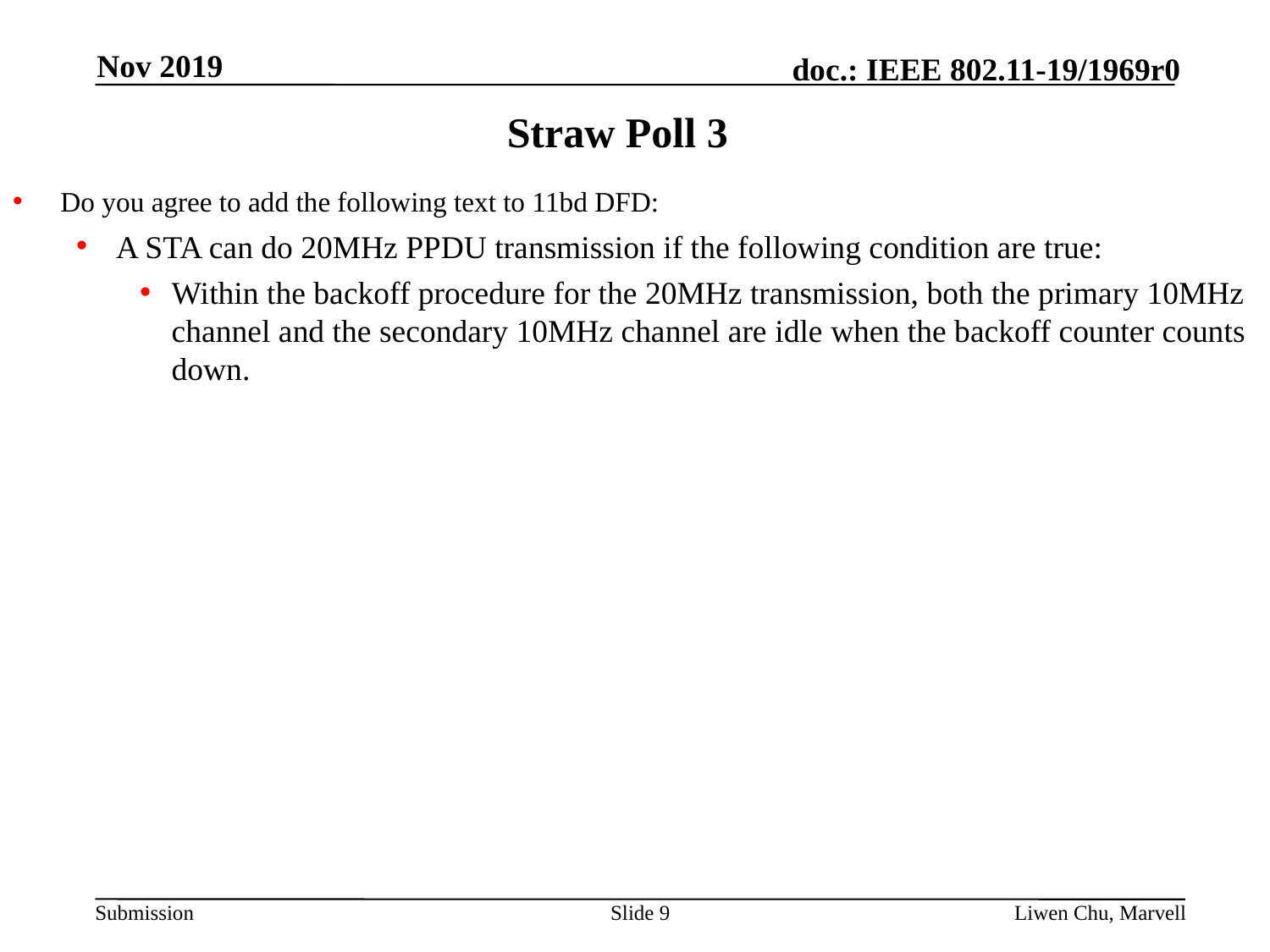

Nov 2019
# Straw Poll 3
Do you agree to add the following text to 11bd DFD:
A STA can do 20MHz PPDU transmission if the following condition are true:
Within the backoff procedure for the 20MHz transmission, both the primary 10MHz channel and the secondary 10MHz channel are idle when the backoff counter counts down.

Slide 9
Liwen Chu, Marvell